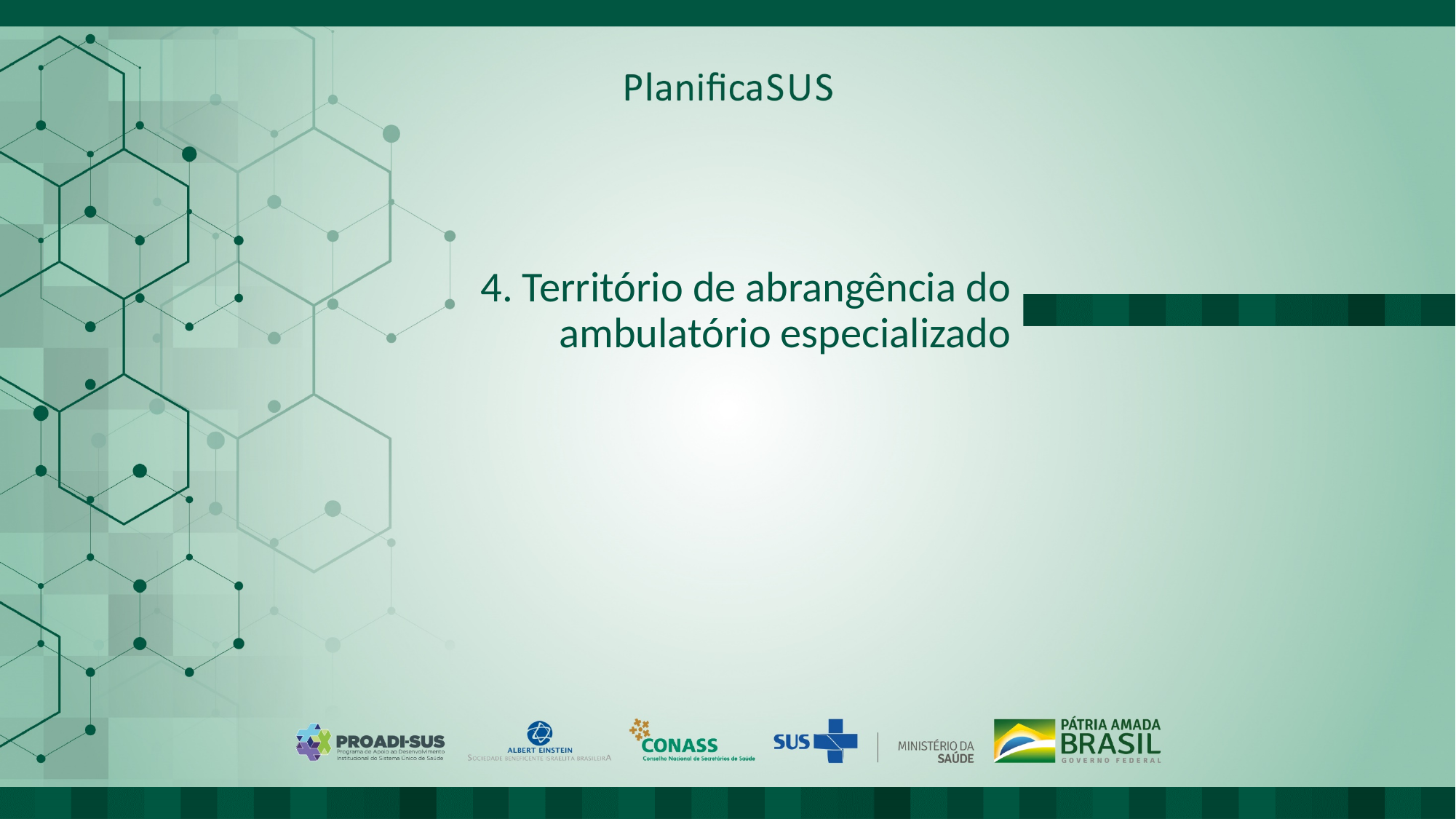

# 4. Território de abrangência do ambulatório especializado